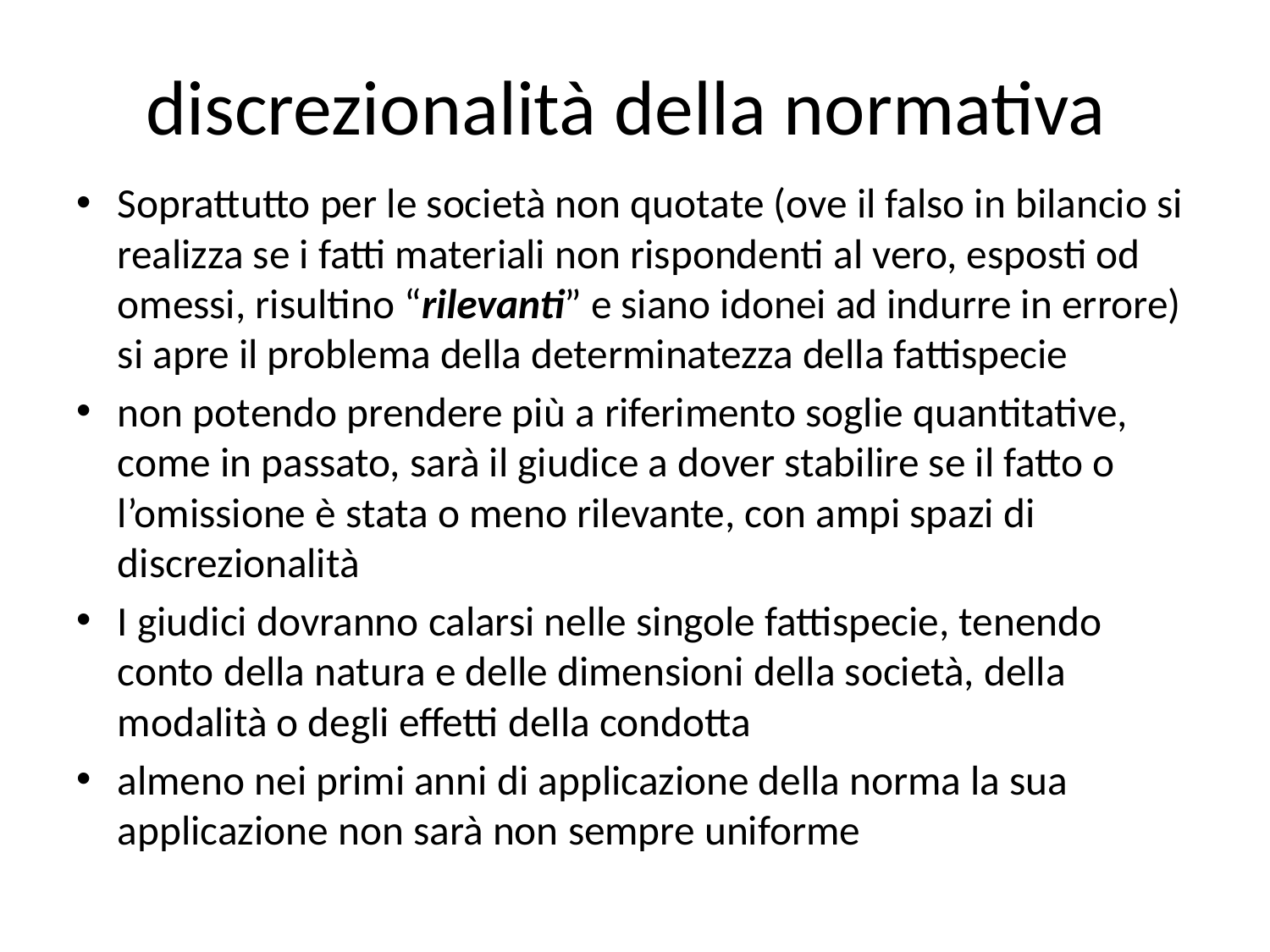

# discrezionalità della normativa
Soprattutto per le società non quotate (ove il falso in bilancio si realizza se i fatti materiali non rispondenti al vero, esposti od omessi, risultino “rilevanti” e siano idonei ad indurre in errore) si apre il problema della determinatezza della fattispecie
non potendo prendere più a riferimento soglie quantitative, come in passato, sarà il giudice a dover stabilire se il fatto o l’omissione è stata o meno rilevante, con ampi spazi di discrezionalità
I giudici dovranno calarsi nelle singole fattispecie, tenendo conto della natura e delle dimensioni della società, della modalità o degli effetti della condotta
almeno nei primi anni di applicazione della norma la sua applicazione non sarà non sempre uniforme